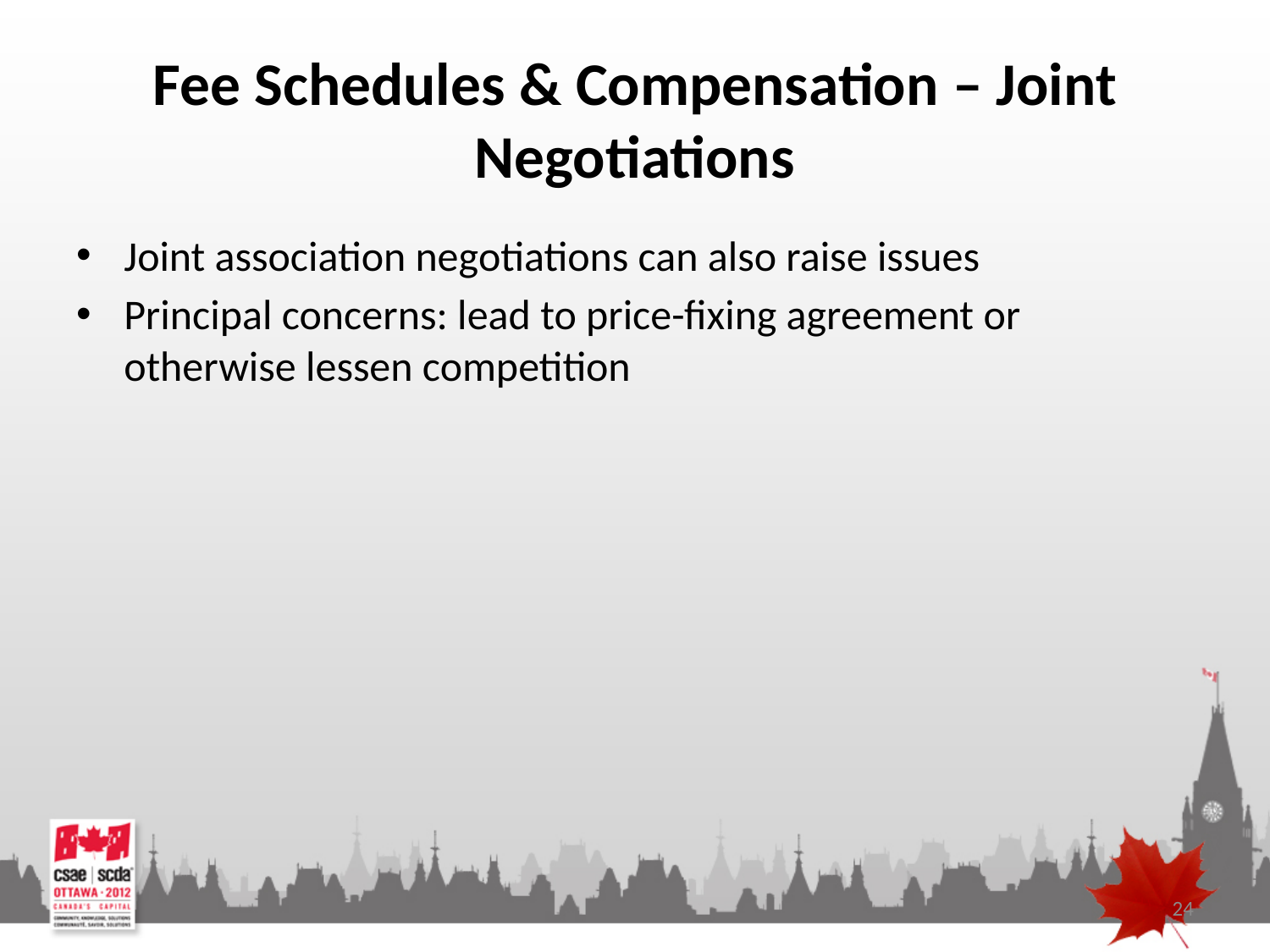

# Fee Schedules & Compensation – Joint Negotiations
Joint association negotiations can also raise issues
Principal concerns: lead to price-fixing agreement or otherwise lessen competition
24